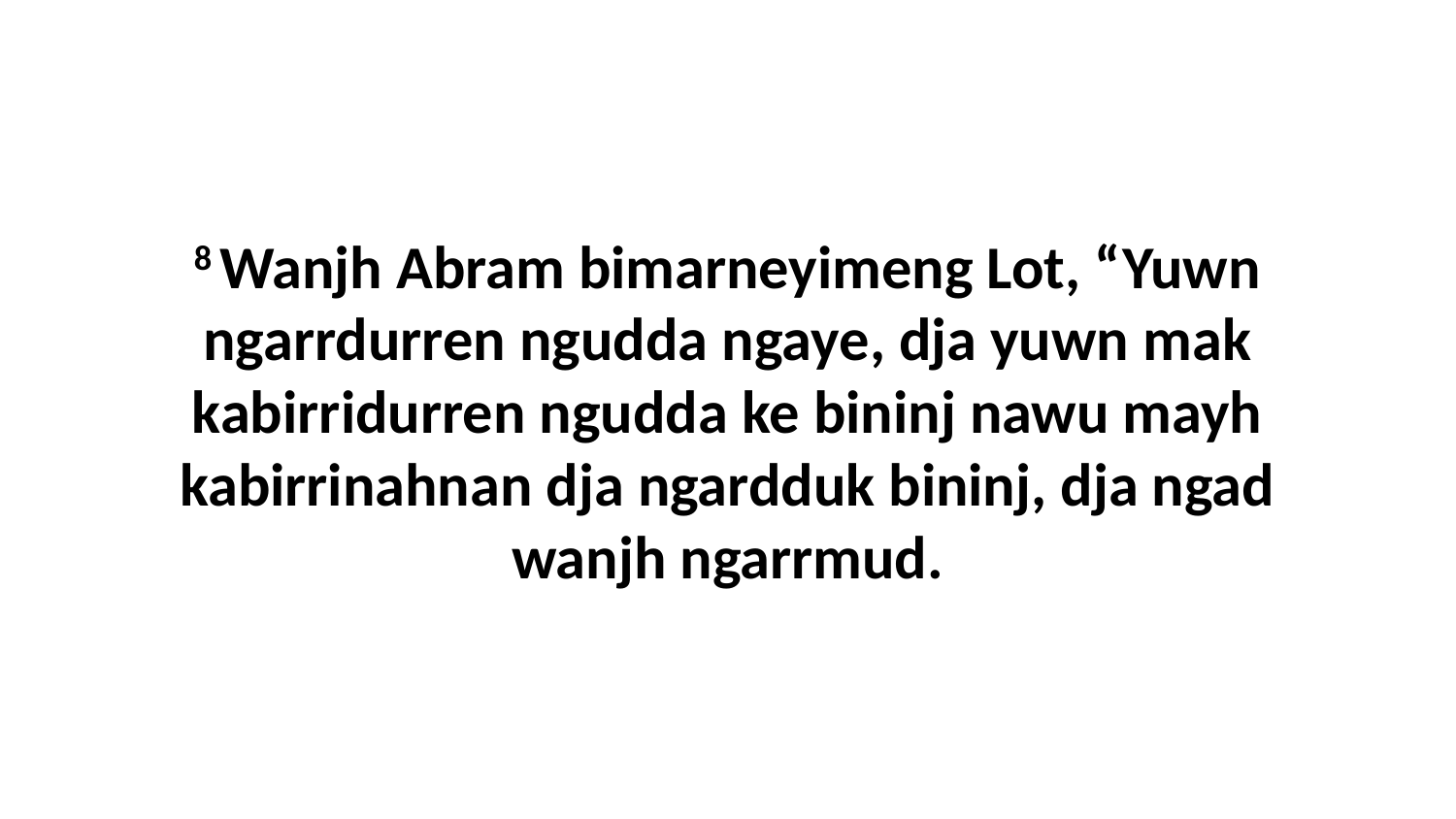

8 Wanjh Abram bimarneyimeng Lot, “Yuwn ngarrdurren ngudda ngaye, dja yuwn mak kabirridurren ngudda ke bininj nawu mayh kabirrinahnan dja ngardduk bininj, dja ngad wanjh ngarrmud.